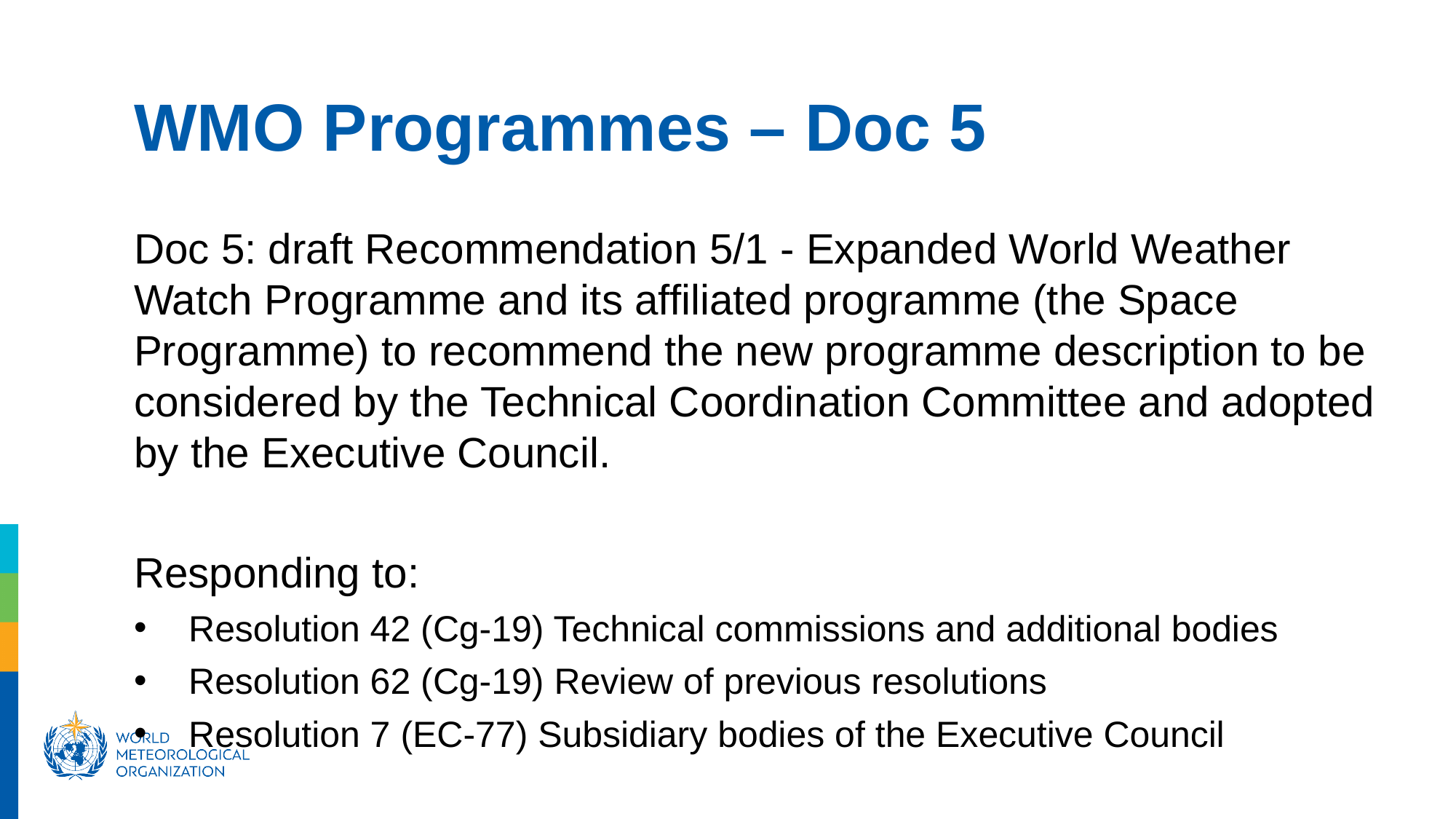

WMO Programmes – Doc 5
Doc 5: draft Recommendation 5/1 - Expanded World Weather Watch Programme and its affiliated programme (the Space Programme) to recommend the new programme description to be considered by the Technical Coordination Committee and adopted by the Executive Council.

Responding to:
Resolution 42 (Cg-19) Technical commissions and additional bodies
Resolution 62 (Cg-19) Review of previous resolutions
Resolution 7 (EC-77) Subsidiary bodies of the Executive Council